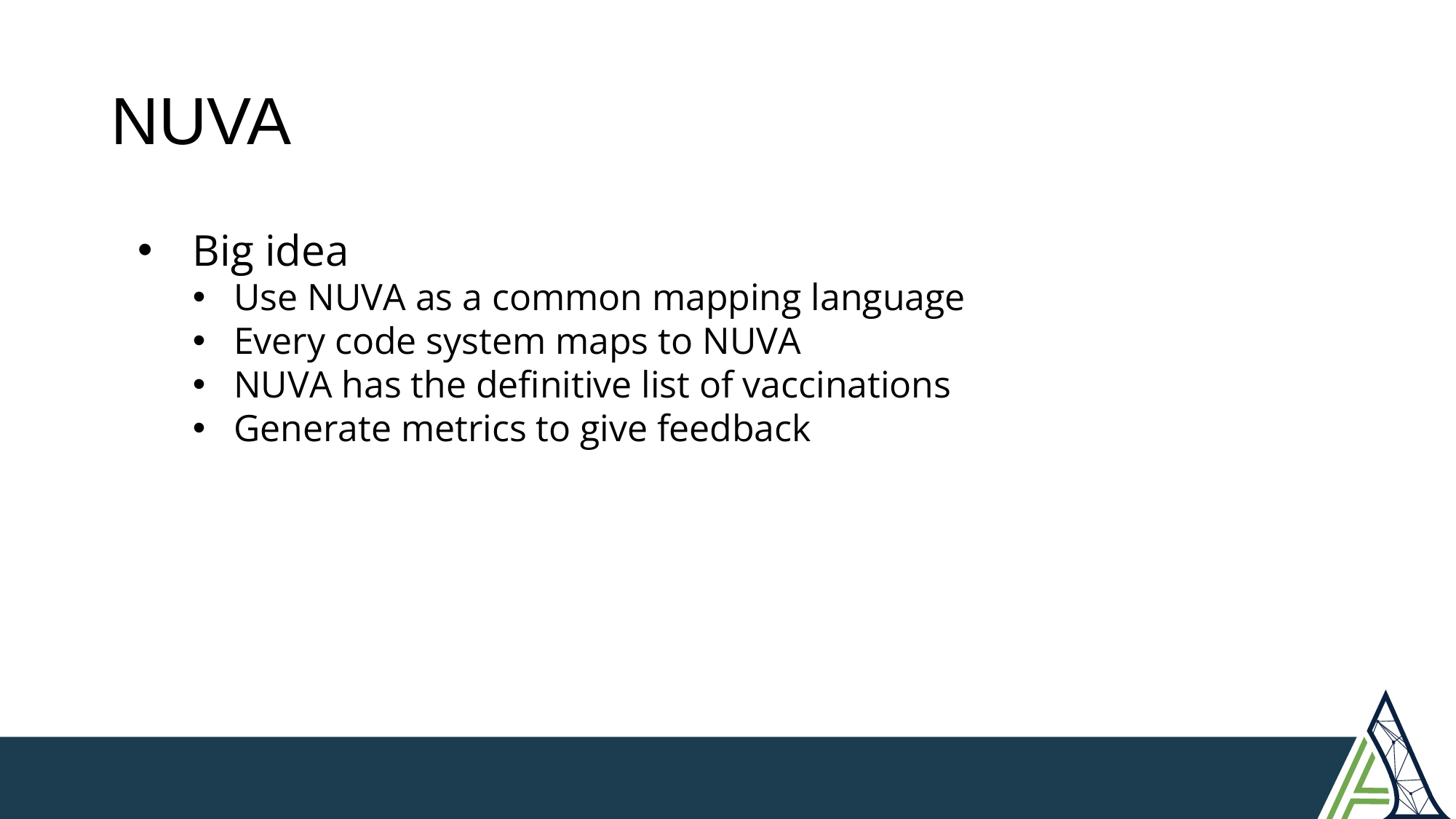

# NUVA
Big idea
Use NUVA as a common mapping language
Every code system maps to NUVA
NUVA has the definitive list of vaccinations
Generate metrics to give feedback